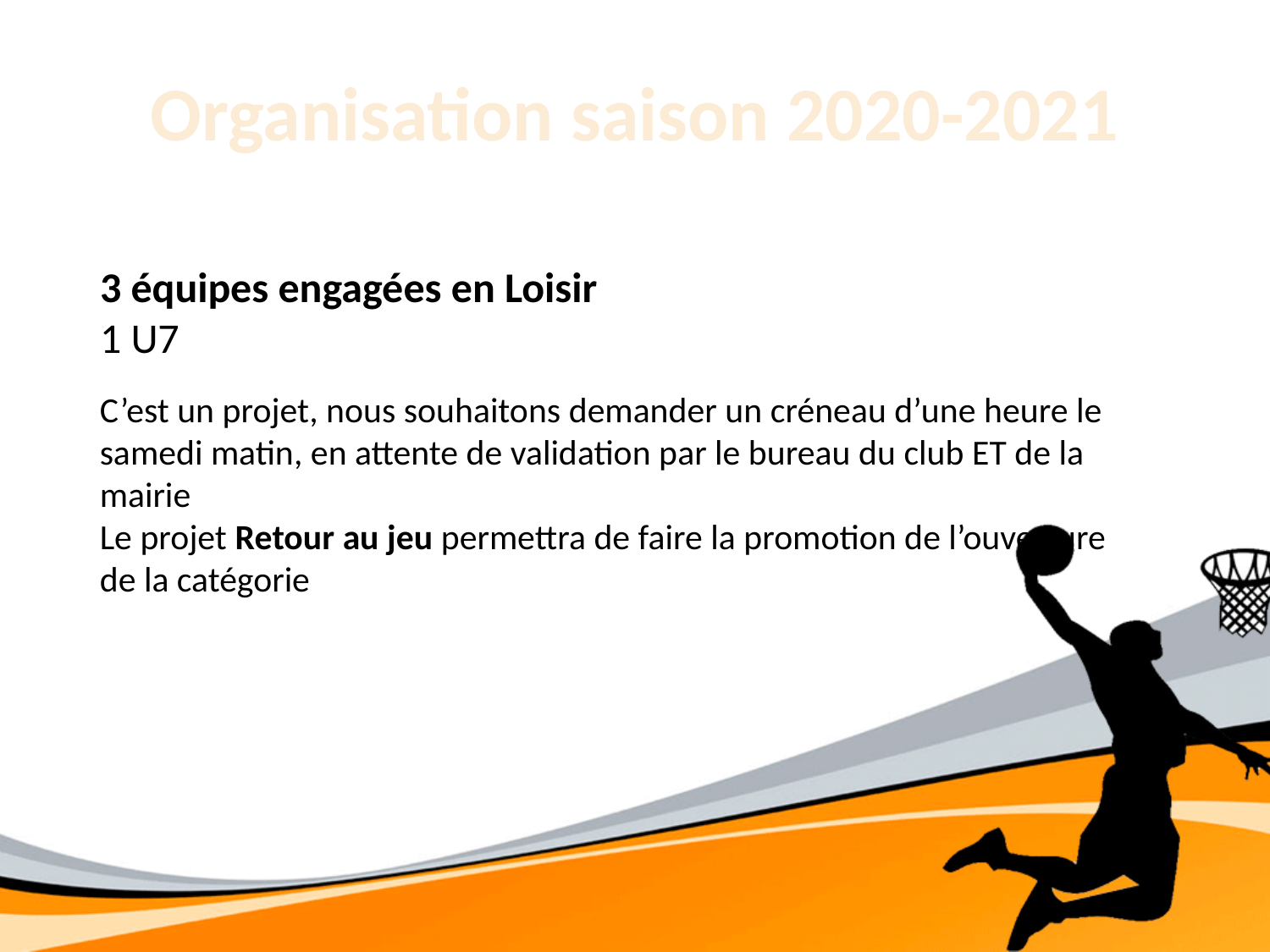

# Organisation saison 2020-2021
3 équipes engagées en Loisir
1 U7
C’est un projet, nous souhaitons demander un créneau d’une heure le samedi matin, en attente de validation par le bureau du club ET de la mairie
Le projet Retour au jeu permettra de faire la promotion de l’ouverture de la catégorie